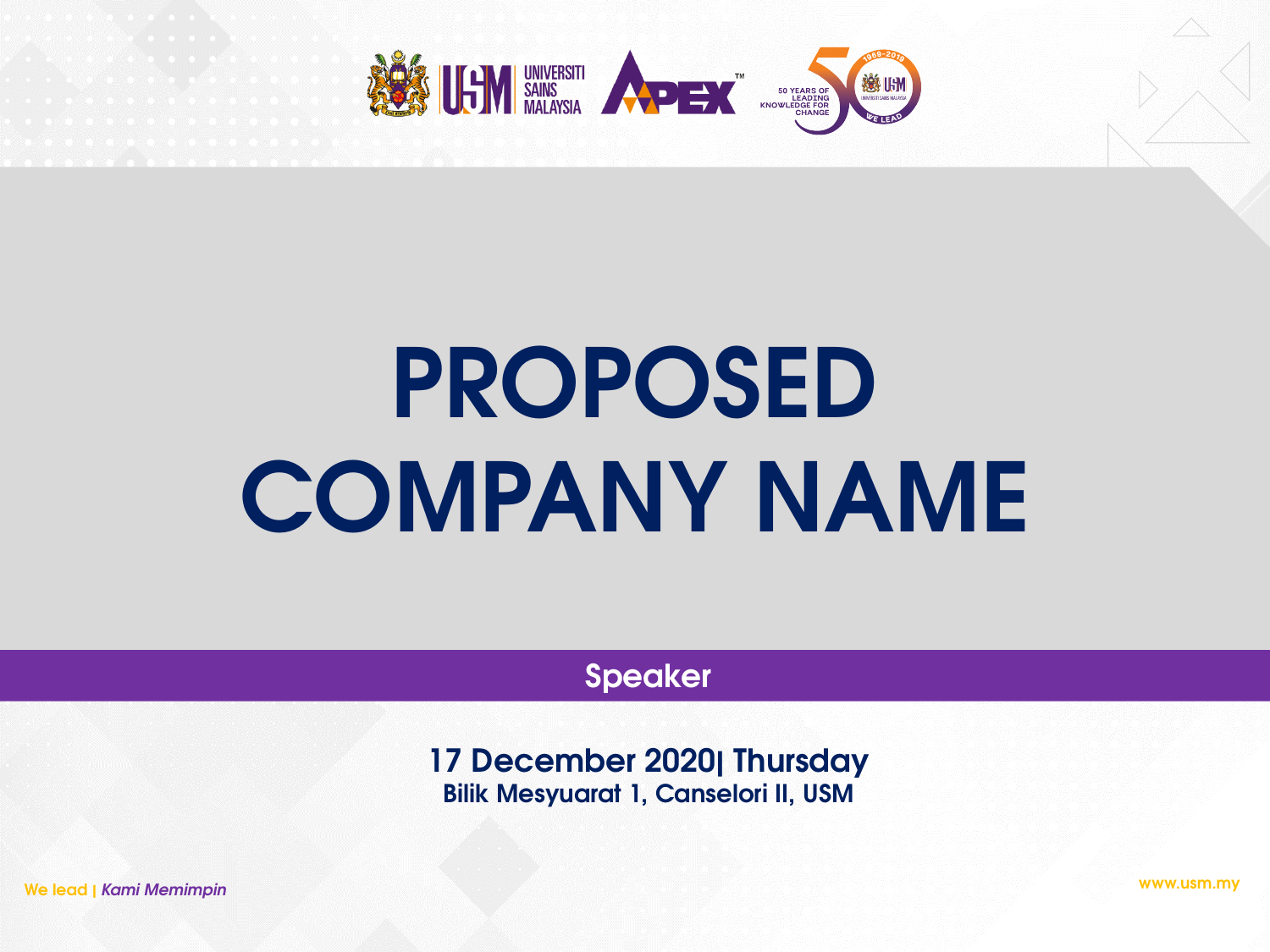

PROPOSED COMPANY NAME
Speaker
17 December 2020| Thursday
Bilik Mesyuarat 1, Canselori II, USM